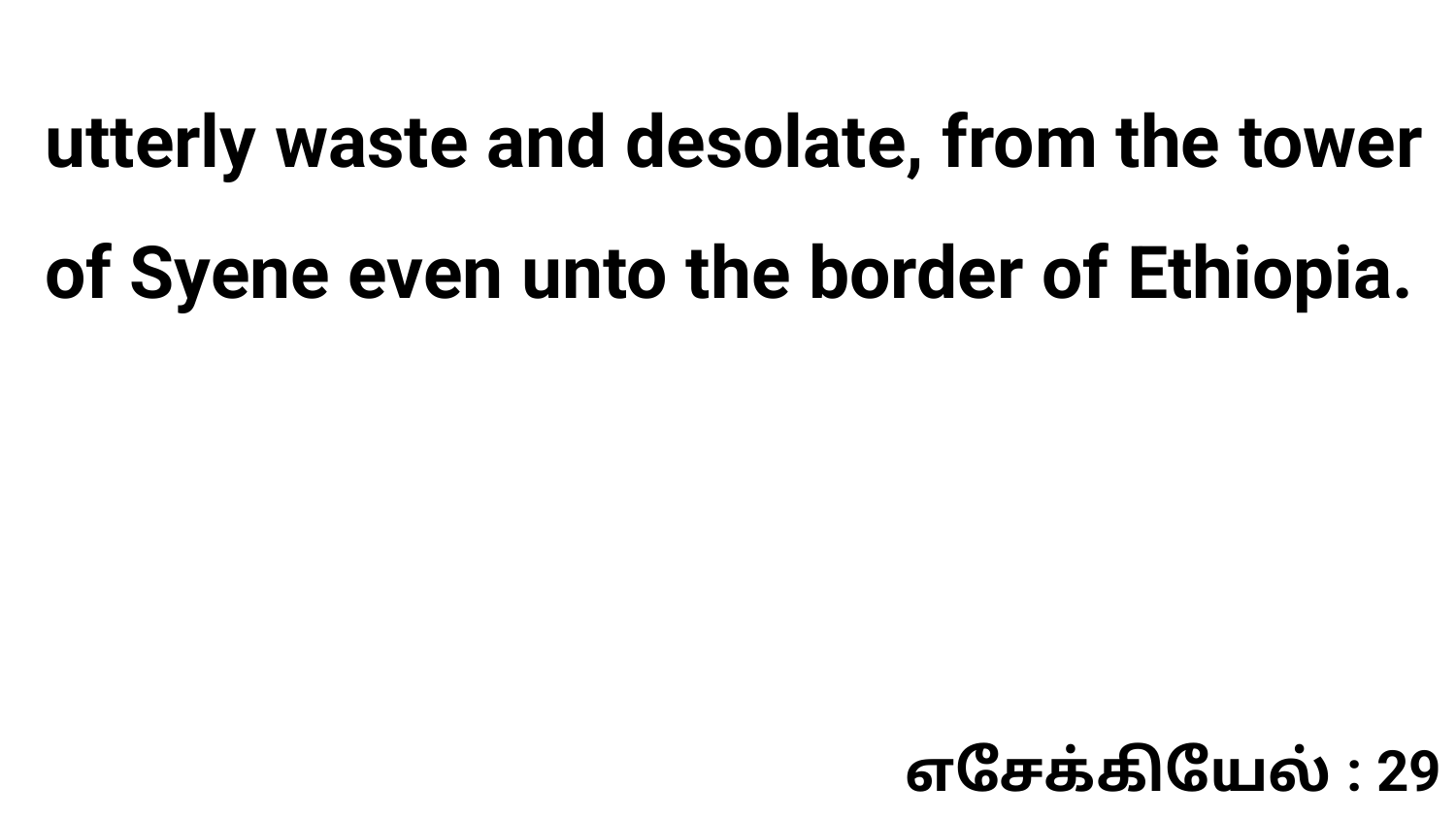

utterly waste and desolate, from the tower of Syene even unto the border of Ethiopia.
எசேக்கியேல் : 29